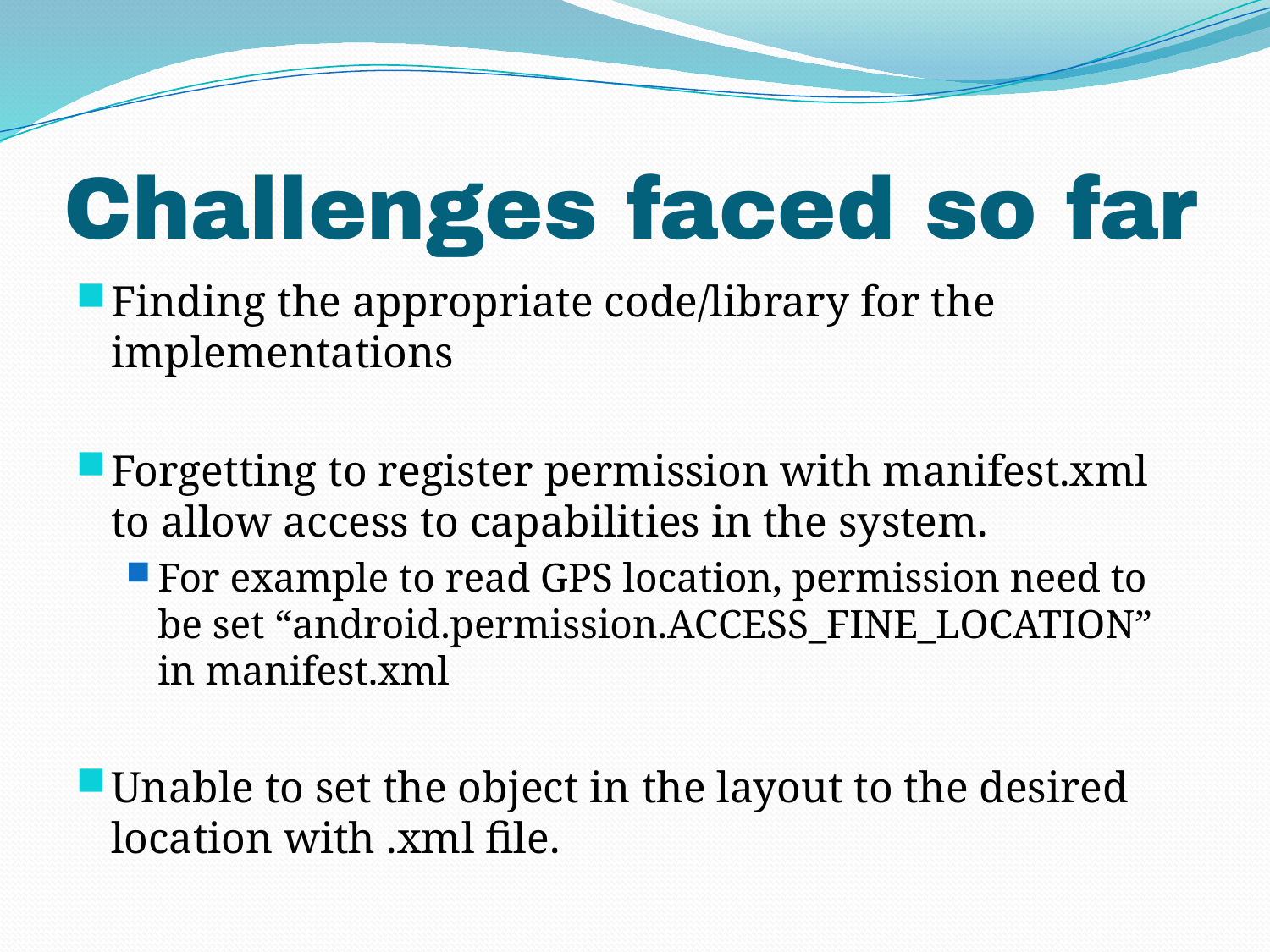

# Challenges faced so far
Finding the appropriate code/library for the implementations

Forgetting to register permission with manifest.xml to allow access to capabilities in the system.
For example to read GPS location, permission need to be set “android.permission.ACCESS_FINE_LOCATION” in manifest.xml

Unable to set the object in the layout to the desired location with .xml file.